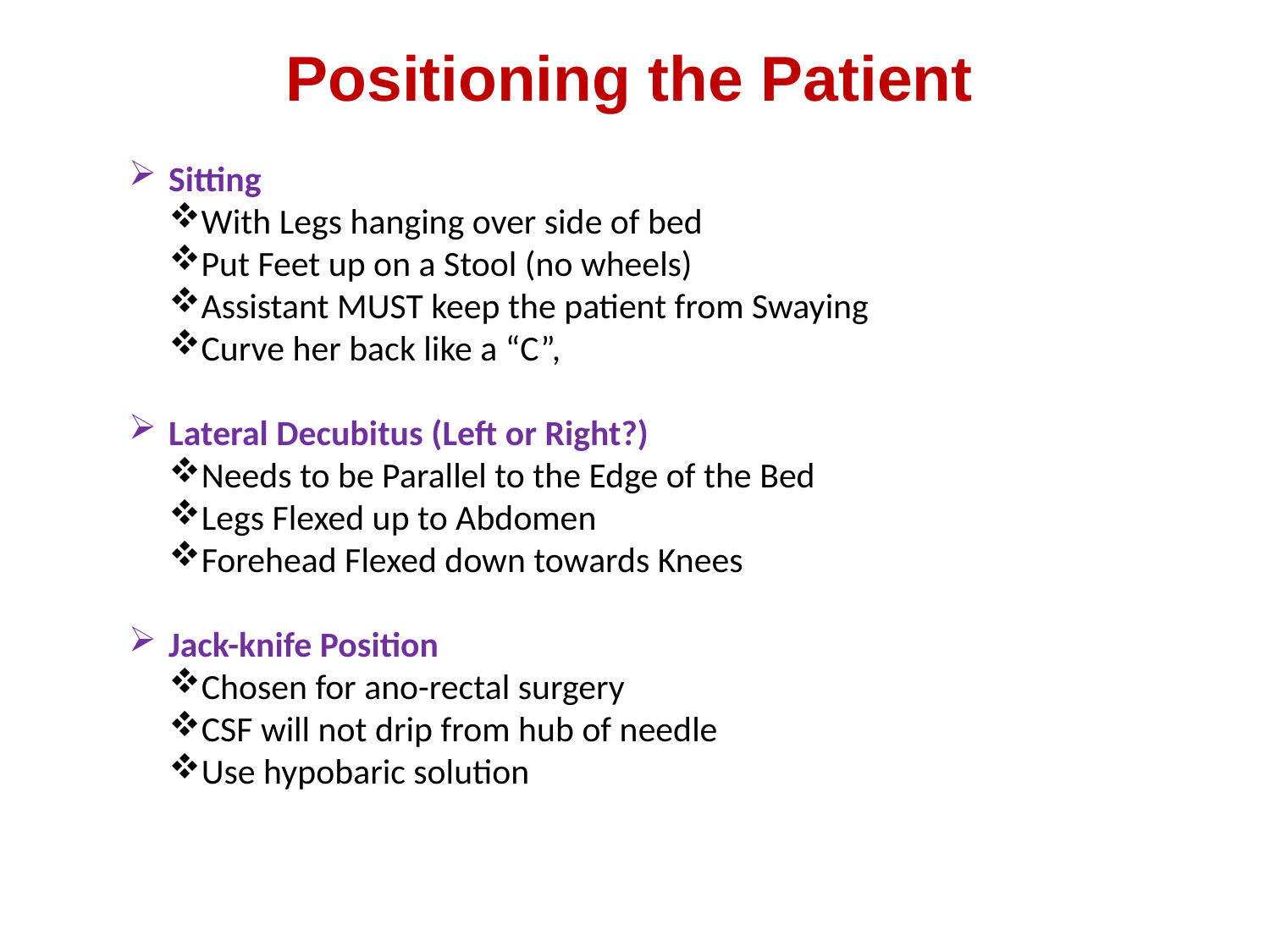

Positioning the Patient

Sitting
With Legs hanging over side of bed
Put Feet up on a Stool (no wheels)
Assistant MUST keep the patient from Swaying
Curve her back like a “C”,

Lateral Decubitus (Left or Right?)
Needs to be Parallel to the Edge of the Bed
Legs Flexed up to Abdomen
Forehead Flexed down towards Knees

Jack-knife Position
Chosen for ano-rectal surgery
CSF will not drip from hub of needle
Use hypobaric solution